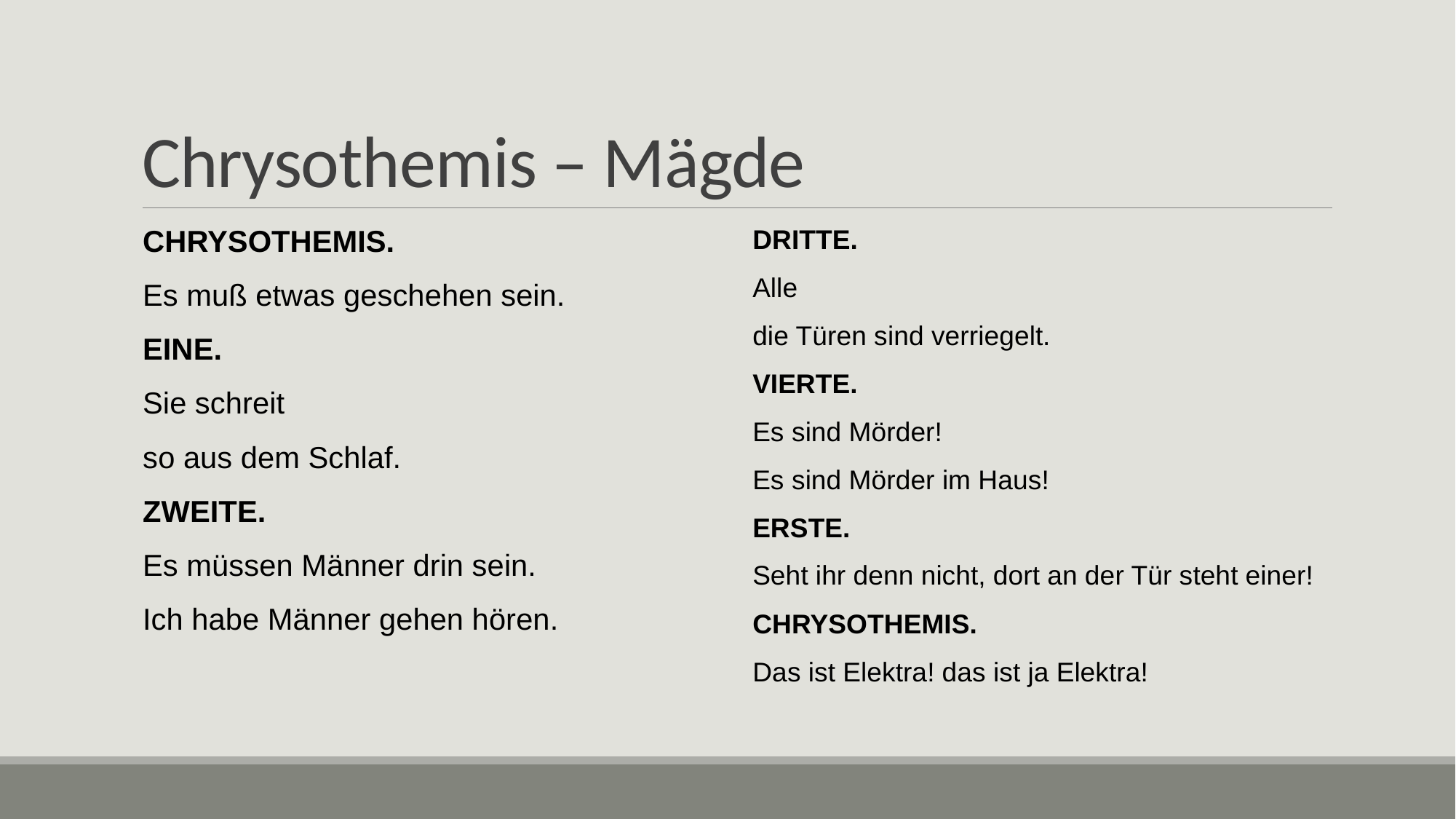

# Chrysothemis – Mägde
CHRYSOTHEMIS.
Es muß etwas geschehen sein.
EINE.
Sie schreit
so aus dem Schlaf.
ZWEITE.
Es müssen Männer drin sein.
Ich habe Männer gehen hören.

DRITTE.
Alle
die Türen sind verriegelt.
VIERTE.
Es sind Mörder!
Es sind Mörder im Haus!
ERSTE.
Seht ihr denn nicht, dort an der Tür steht einer!
CHRYSOTHEMIS.
Das ist Elektra! das ist ja Elektra!